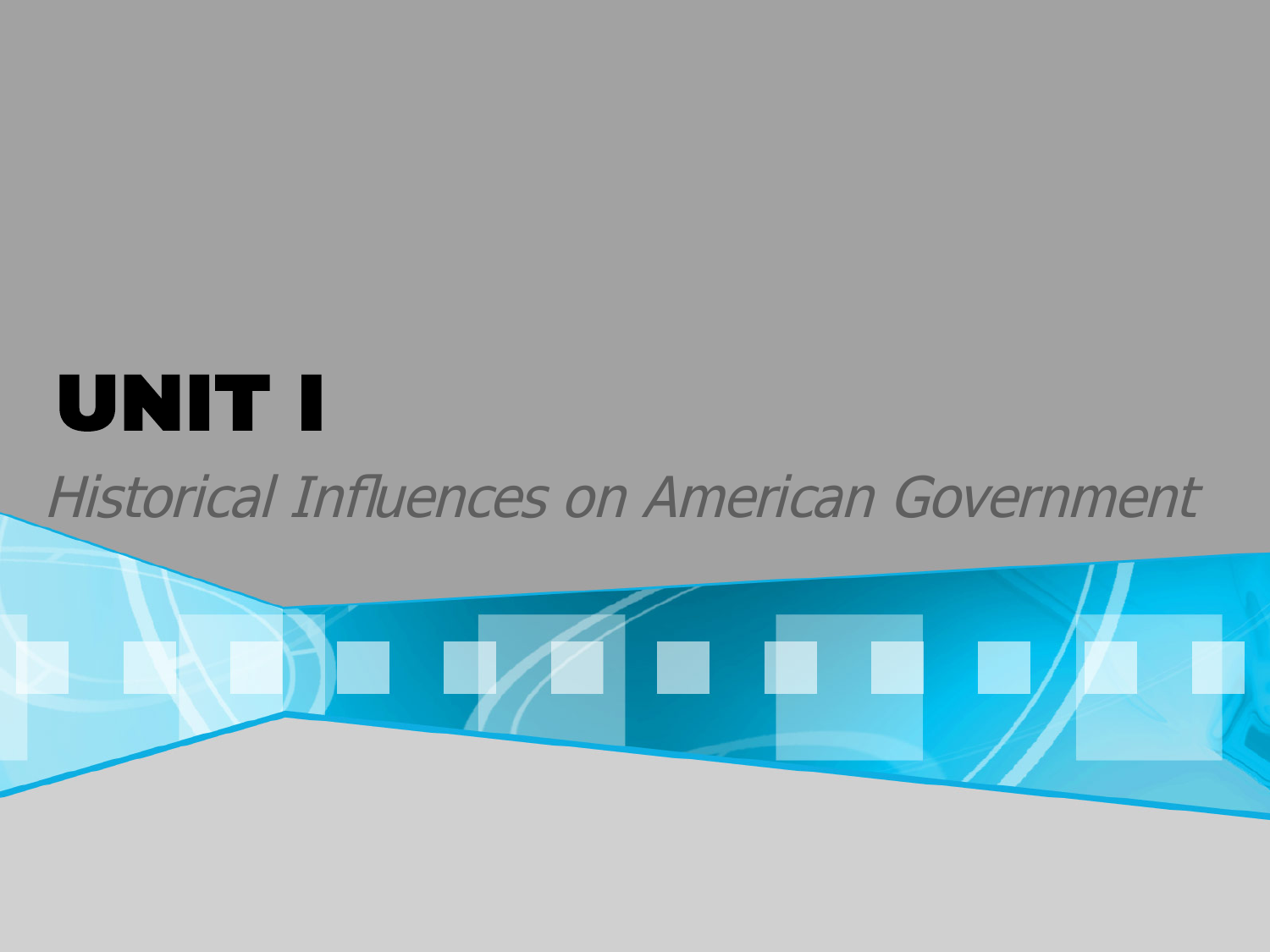

# UNIT I
Historical Influences on American Government